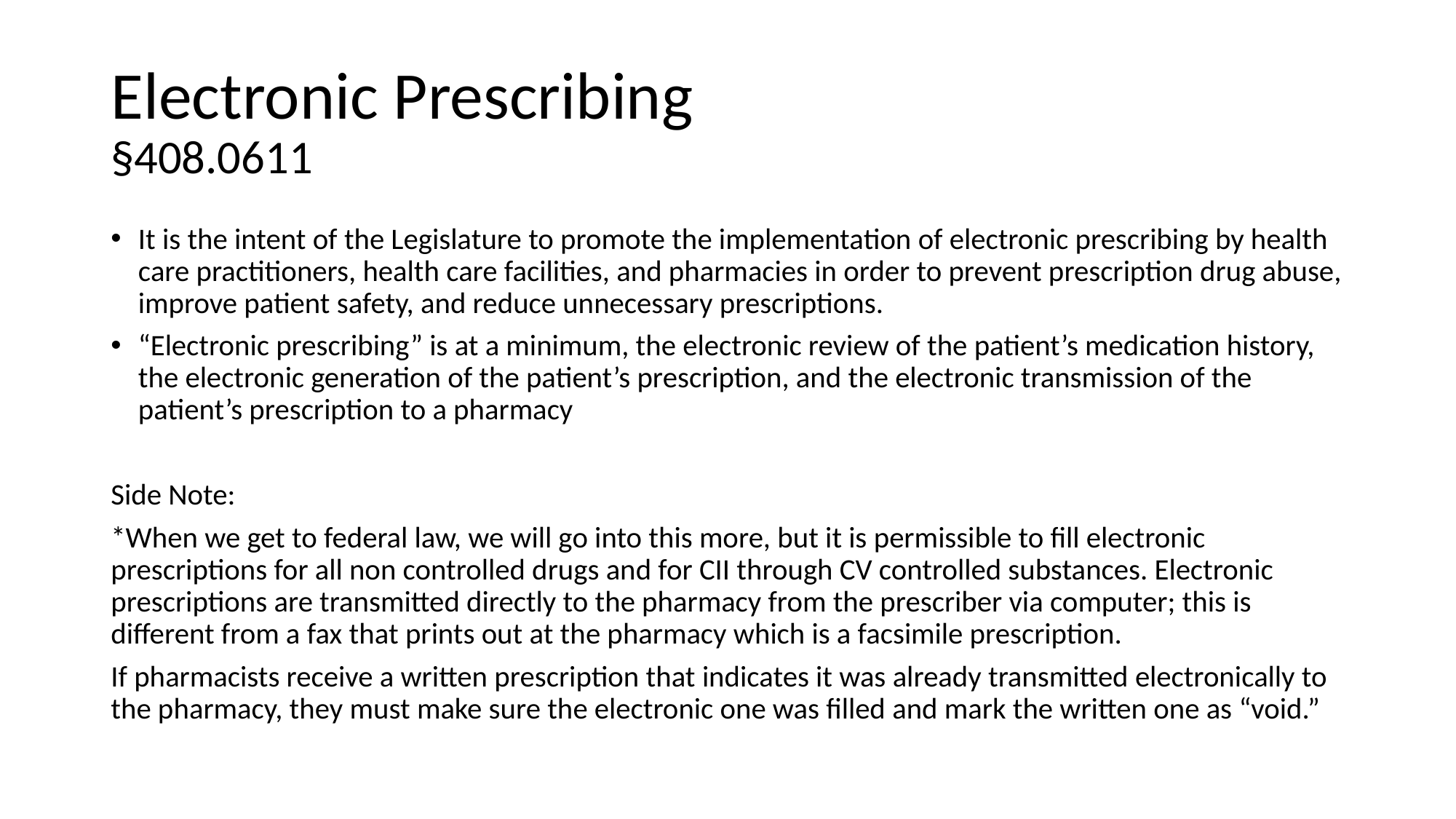

# Electronic Prescribing §408.0611
It is the intent of the Legislature to promote the implementation of electronic prescribing by health care practitioners, health care facilities, and pharmacies in order to prevent prescription drug abuse, improve patient safety, and reduce unnecessary prescriptions.
“Electronic prescribing” is at a minimum, the electronic review of the patient’s medication history, the electronic generation of the patient’s prescription, and the electronic transmission of the patient’s prescription to a pharmacy

Side Note:
*When we get to federal law, we will go into this more, but it is permissible to fill electronic prescriptions for all non controlled drugs and for CII through CV controlled substances. Electronic prescriptions are transmitted directly to the pharmacy from the prescriber via computer; this is different from a fax that prints out at the pharmacy which is a facsimile prescription.
If pharmacists receive a written prescription that indicates it was already transmitted electronically to the pharmacy, they must make sure the electronic one was filled and mark the written one as “void.”